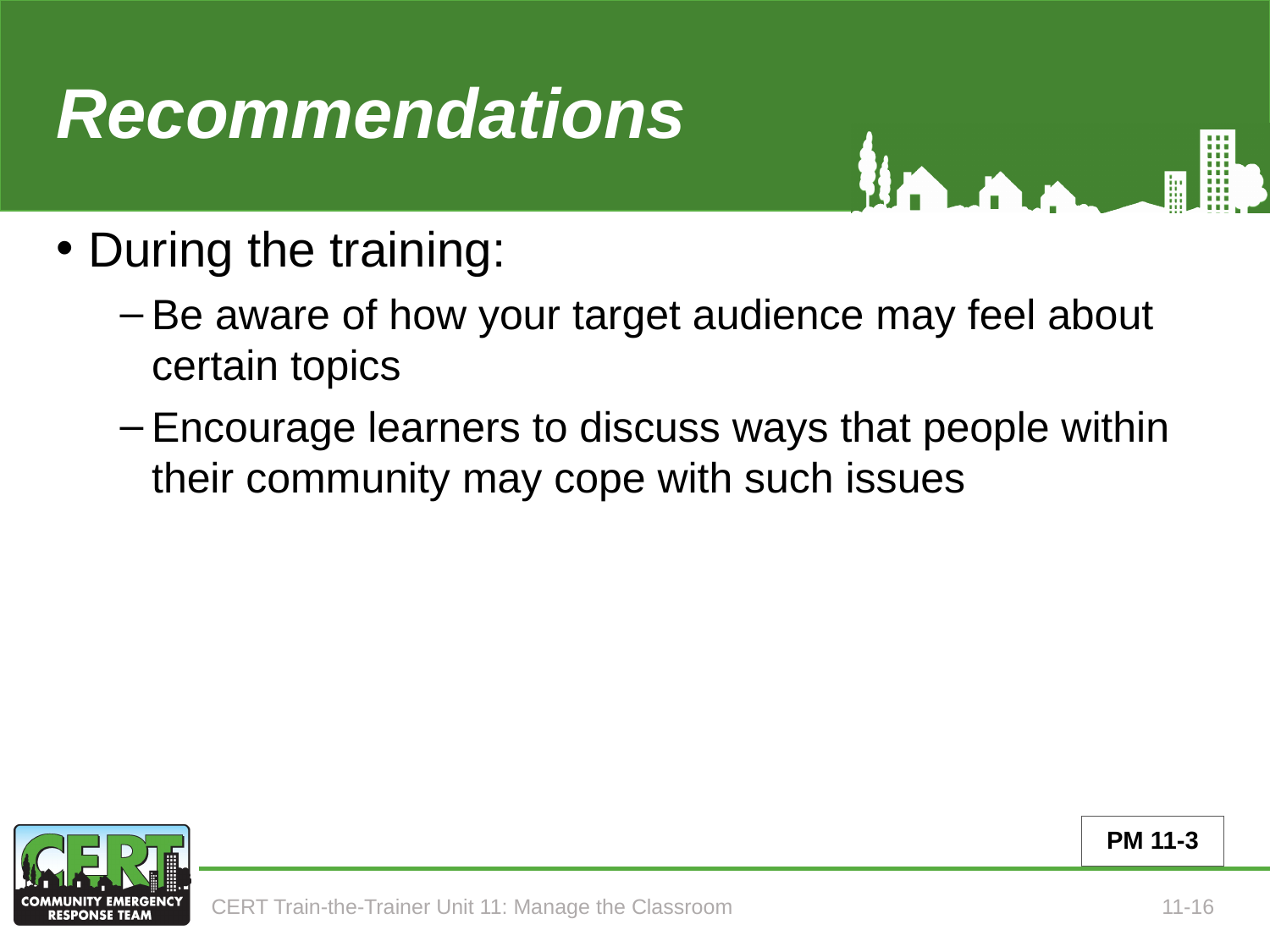

# Recommendations (3 of 3)
During the training:
Be aware of how your target audience may feel about certain topics
Encourage learners to discuss ways that people within their community may cope with such issues
PM 11-3
CERT Train-the-Trainer Unit 11: Manage the Classroom
11-16